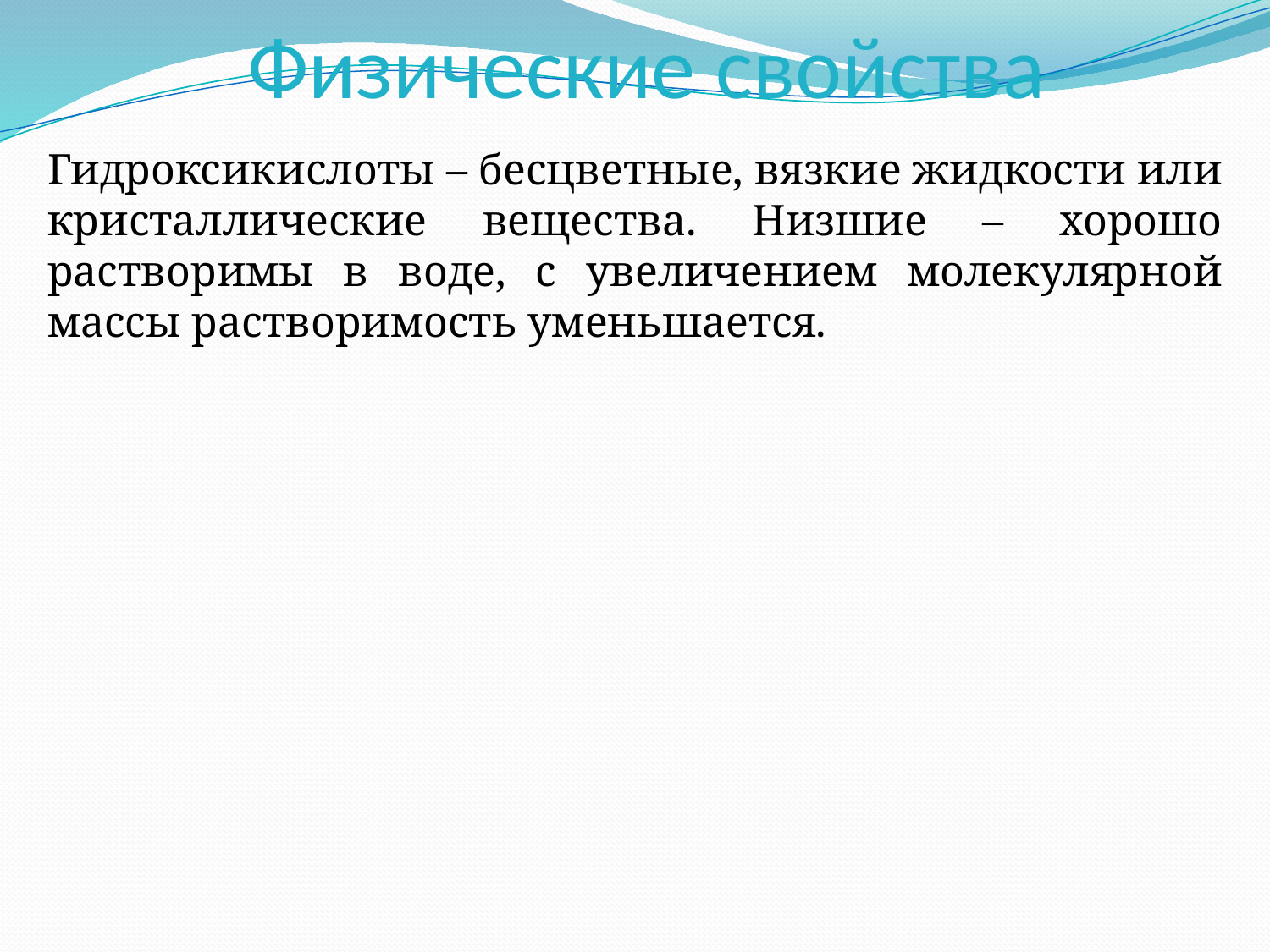

# Физические свойства
Гидроксикислоты – бесцветные, вязкие жидкости или кристаллические вещества. Низшие – хорошо растворимы в воде, с увеличением молекулярной массы растворимость уменьшается.